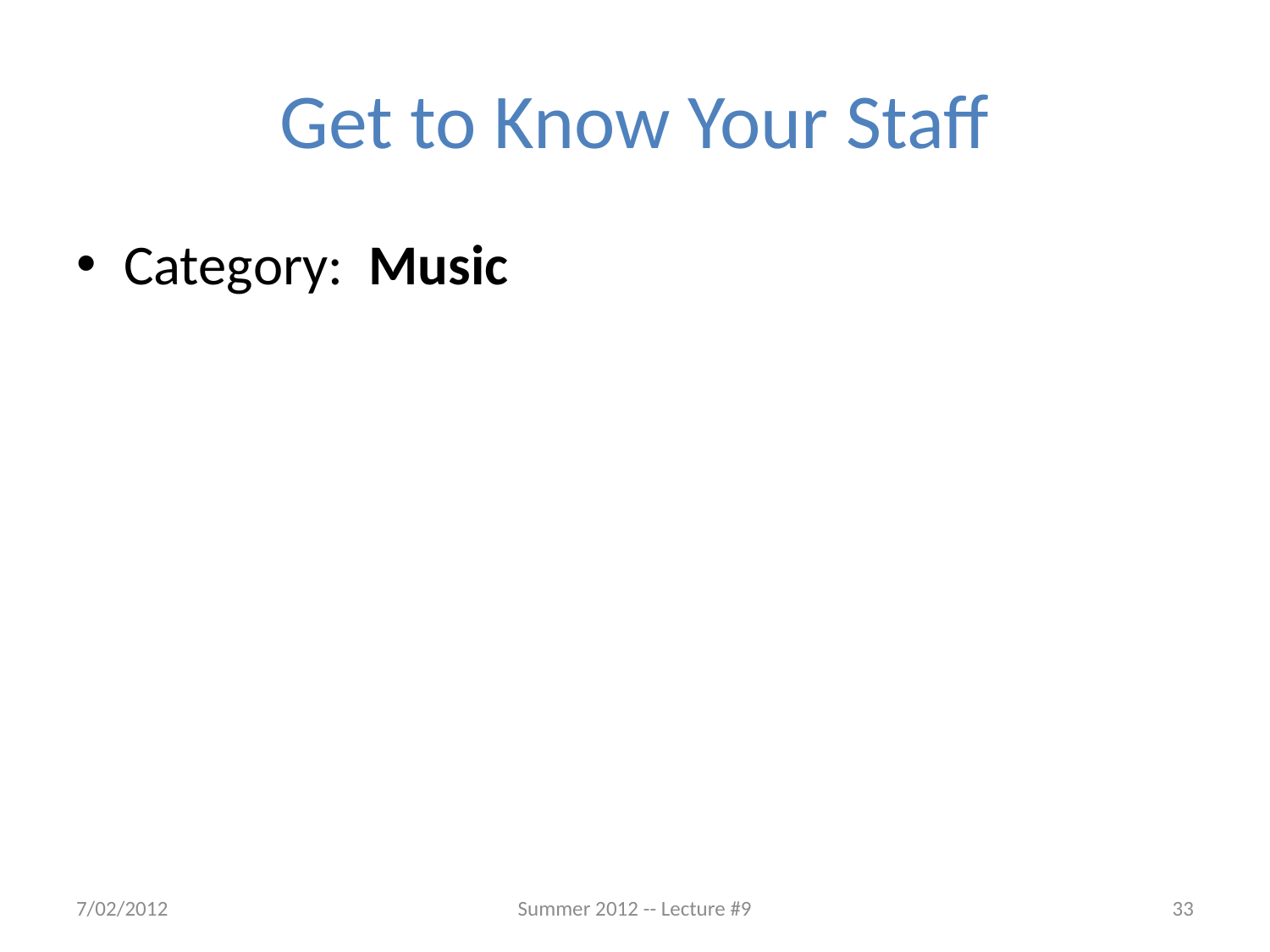

# Get to Know Your Staff
Category:  Music
7/02/2012
Summer 2012 -- Lecture #9
33